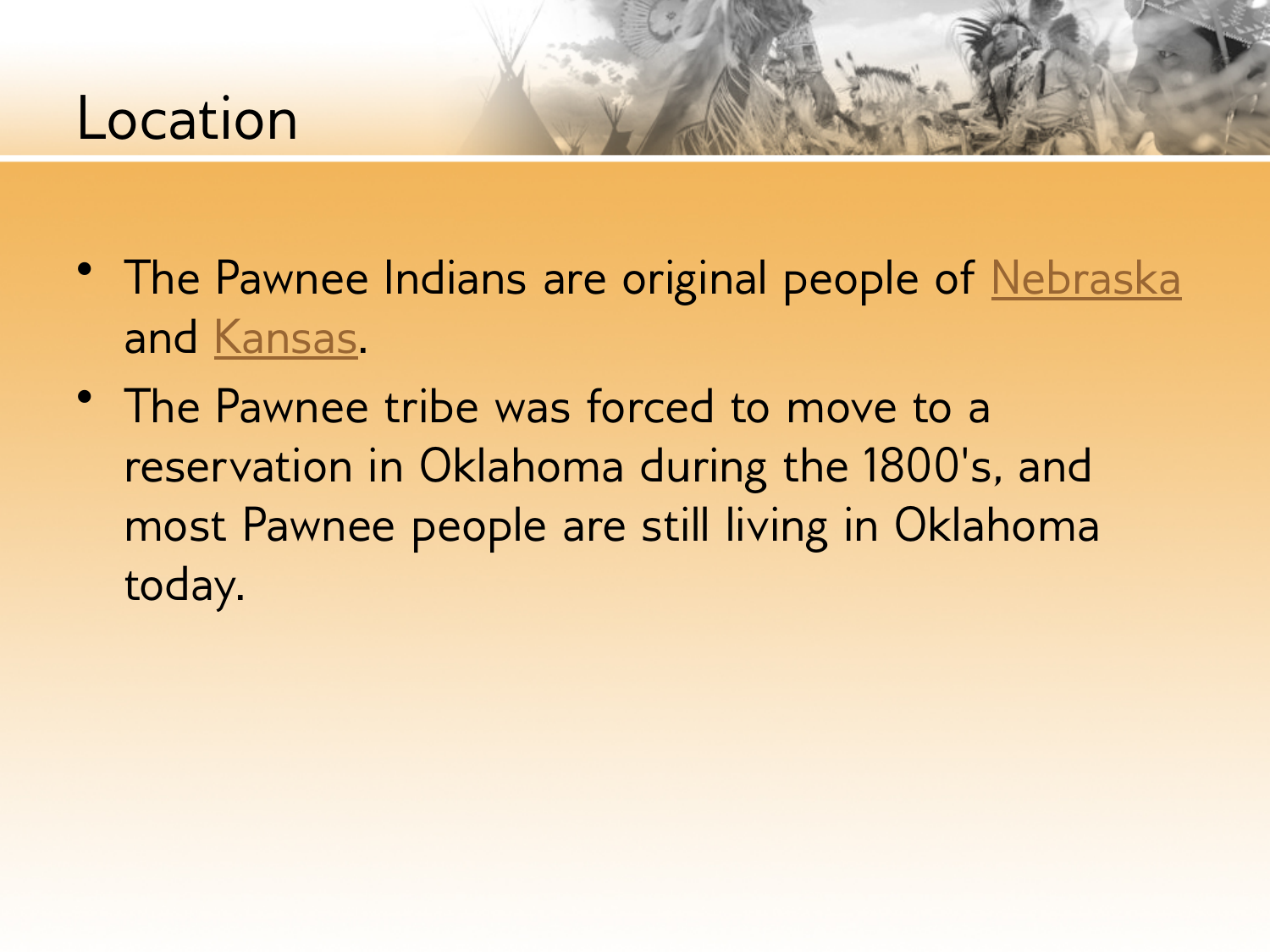

# Location

The Pawnee Indians are original people of Nebraska and Kansas.
The Pawnee tribe was forced to move to a reservation in Oklahoma during the 1800's, and most Pawnee people are still living in Oklahoma today.